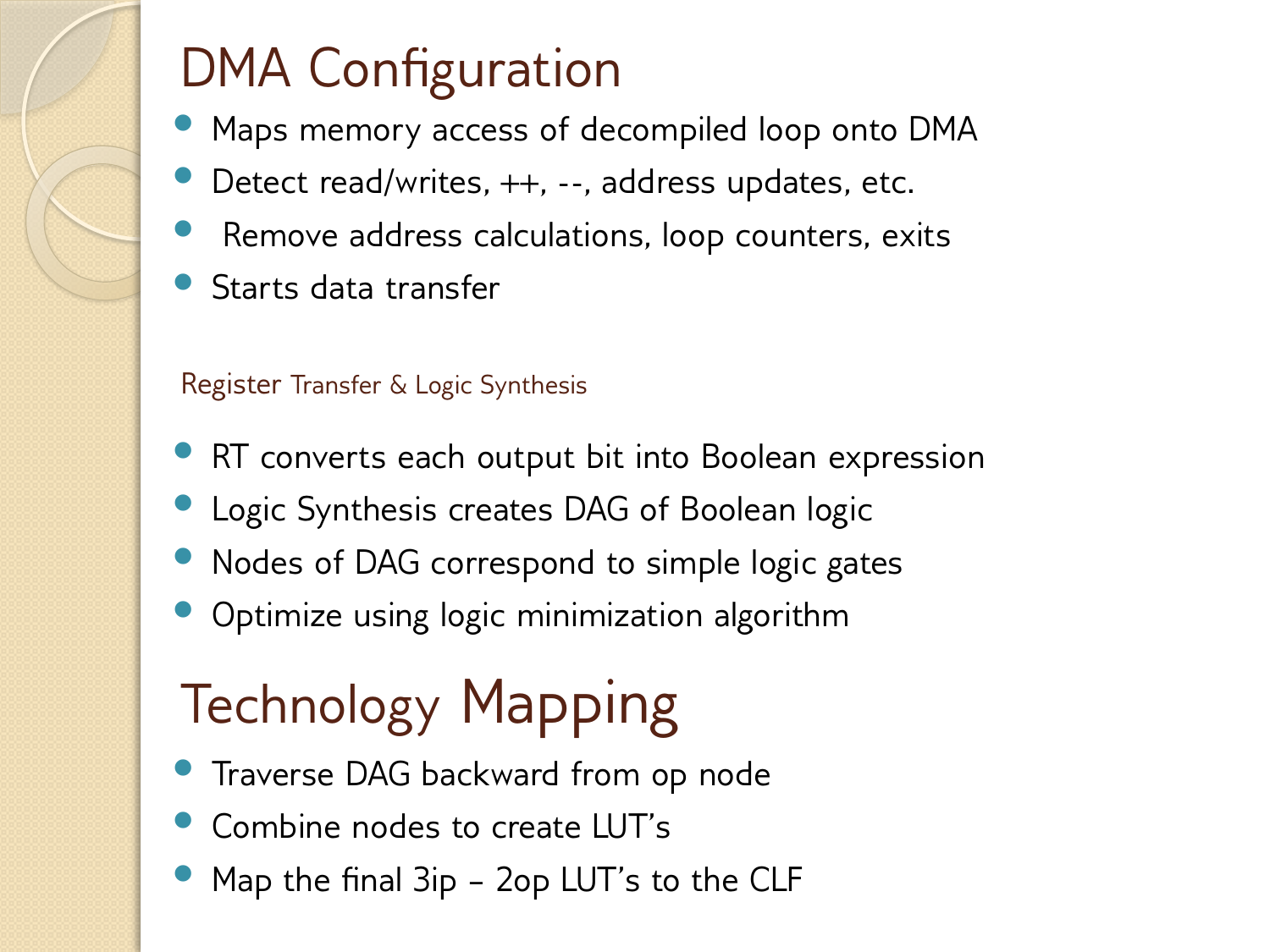

DMA Configuration
Maps memory access of decompiled loop onto DMA
Detect read/writes, ++, --, address updates, etc.
 Remove address calculations, loop counters, exits
Starts data transfer
# Register Transfer & Logic Synthesis
RT converts each output bit into Boolean expression
Logic Synthesis creates DAG of Boolean logic
Nodes of DAG correspond to simple logic gates
Optimize using logic minimization algorithm

Technology Mapping
Traverse DAG backward from op node
Combine nodes to create LUT’s
Map the final 3ip – 2op LUT’s to the CLF